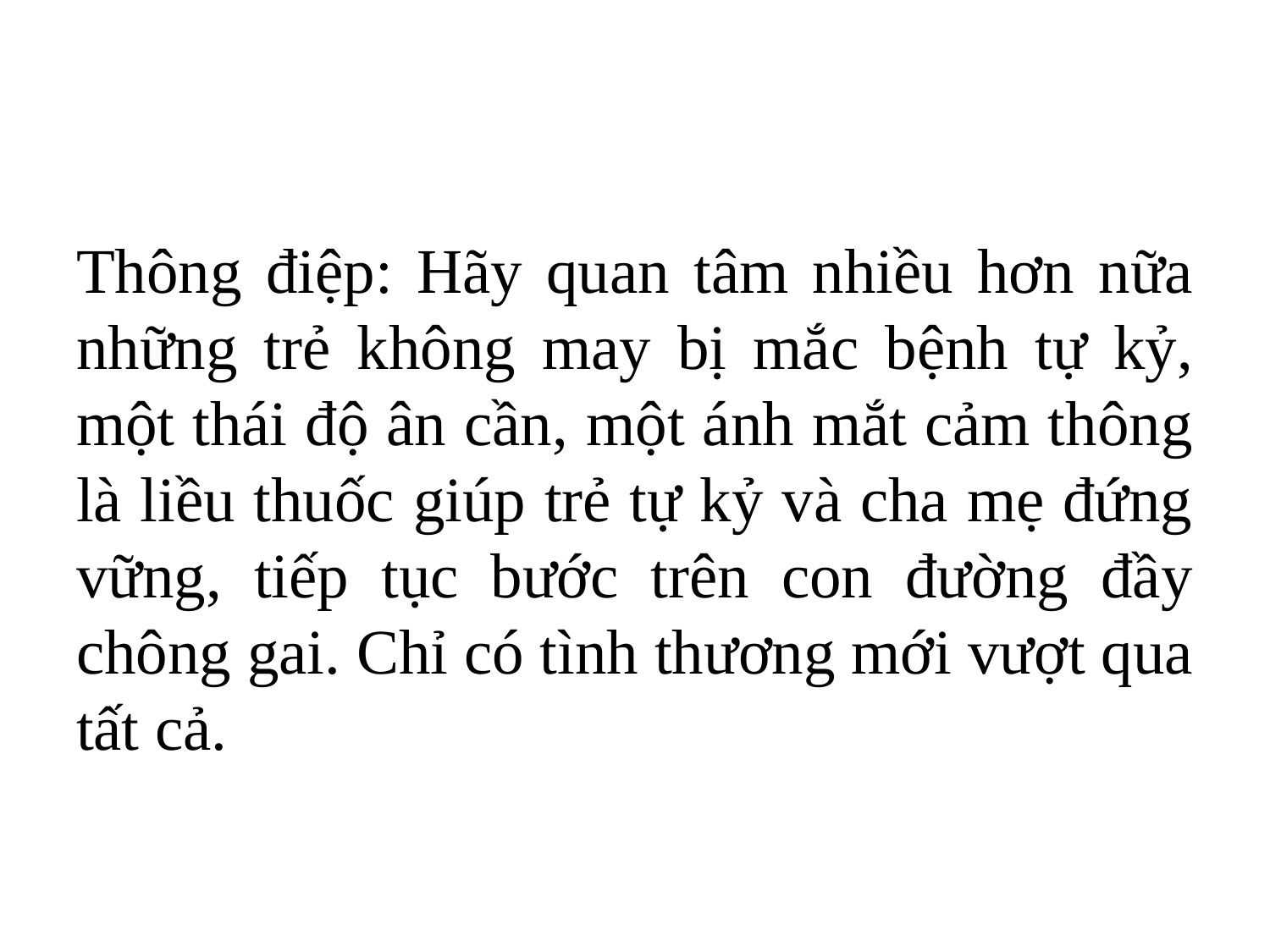

# Thông điệp: Hãy quan tâm nhiều hơn nữa những trẻ không may bị mắc bệnh tự kỷ, một thái độ ân cần, một ánh mắt cảm thông là liều thuốc giúp trẻ tự kỷ và cha mẹ đứng vững, tiếp tục bước trên con đường đầy chông gai. Chỉ có tình thương mới vượt qua tất cả.